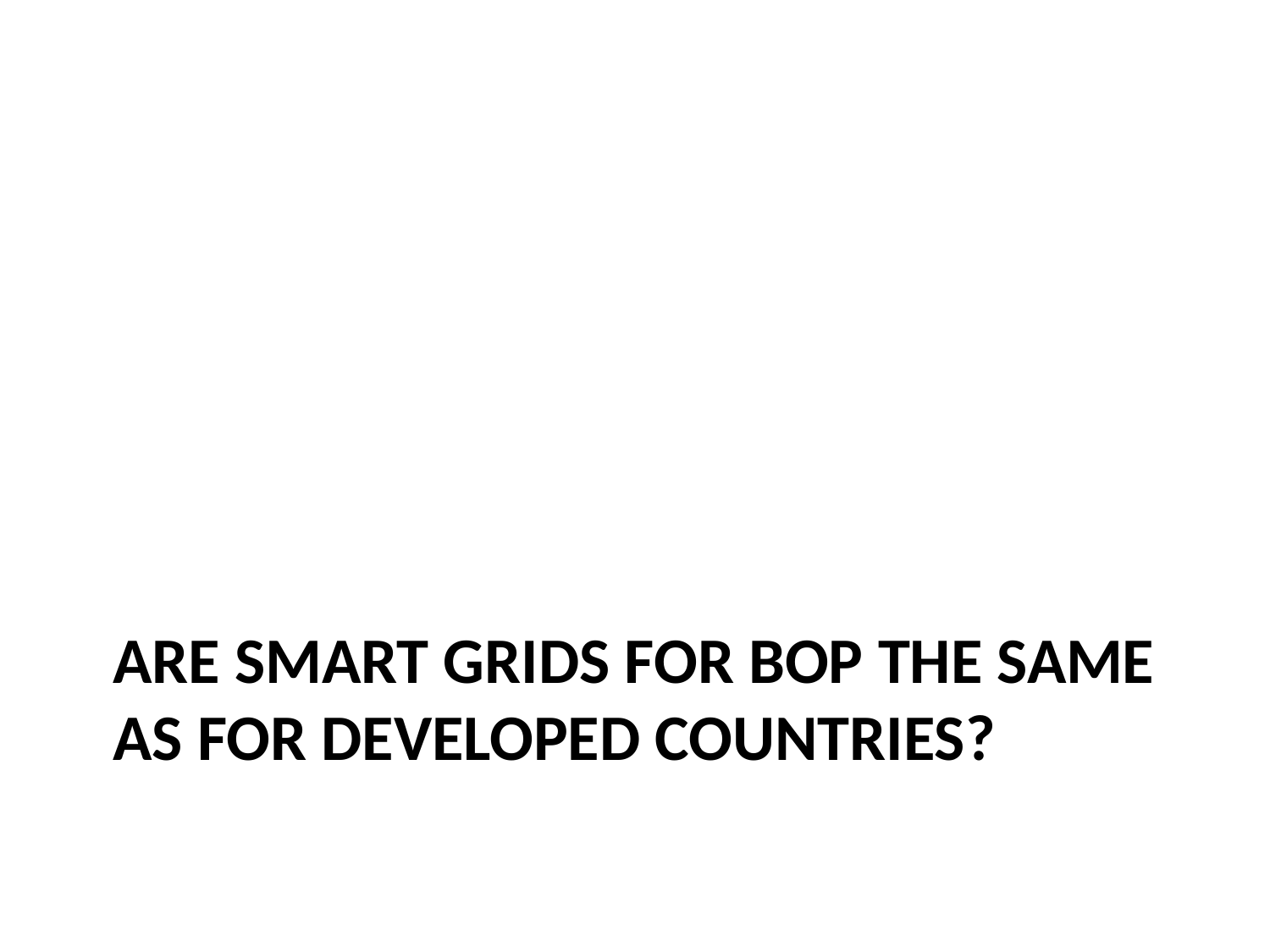

# Are Smart grids for BoP the same as for developed countries?